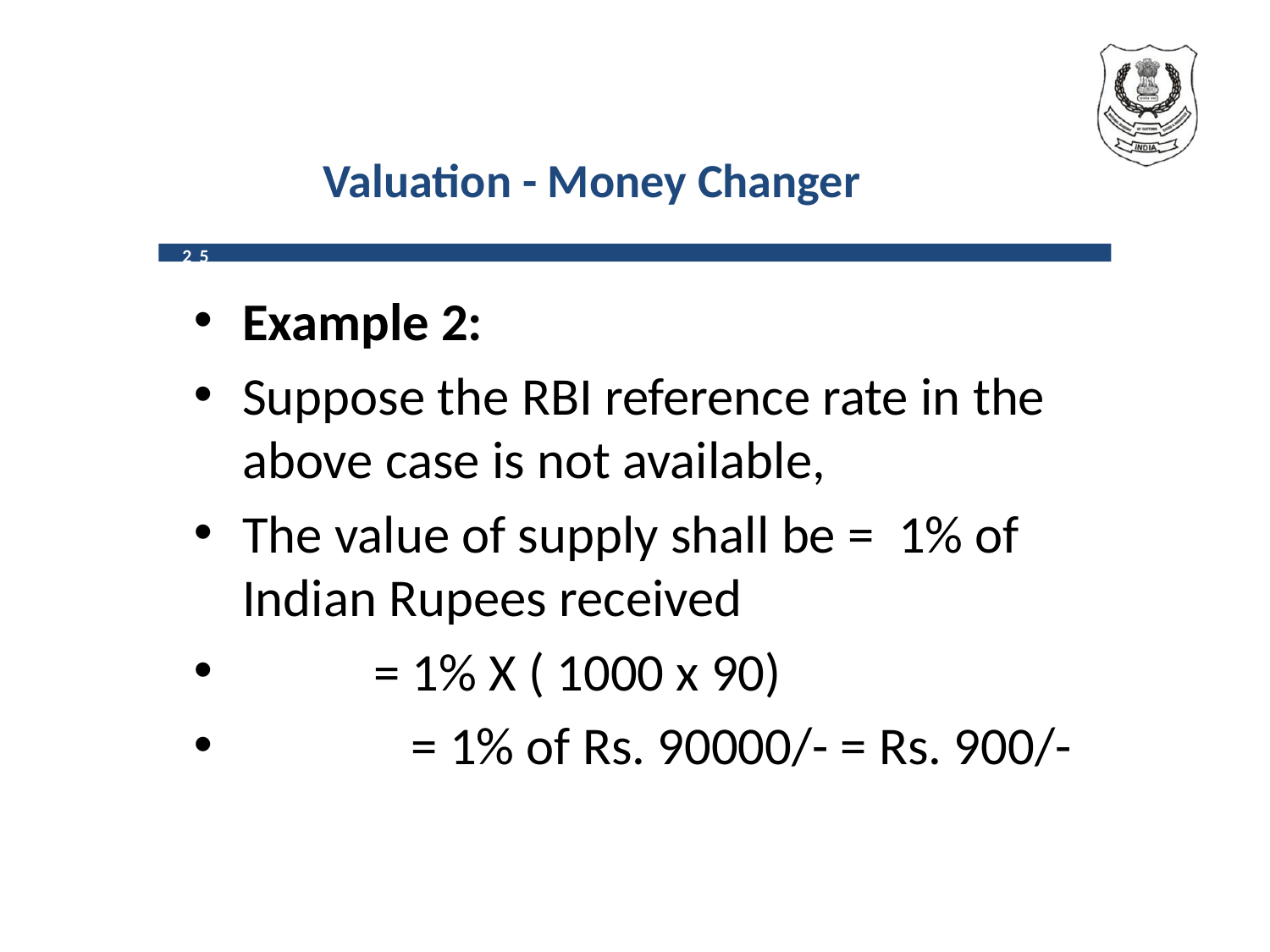

# Valuation - Money Changer
25

Example 2:
Suppose the RBI reference rate in the above case is not available,
The value of supply shall be =  1% of Indian Rupees received
	 = 1% X ( 1000 x 90)
              = 1% of Rs. 90000/- = Rs. 900/-